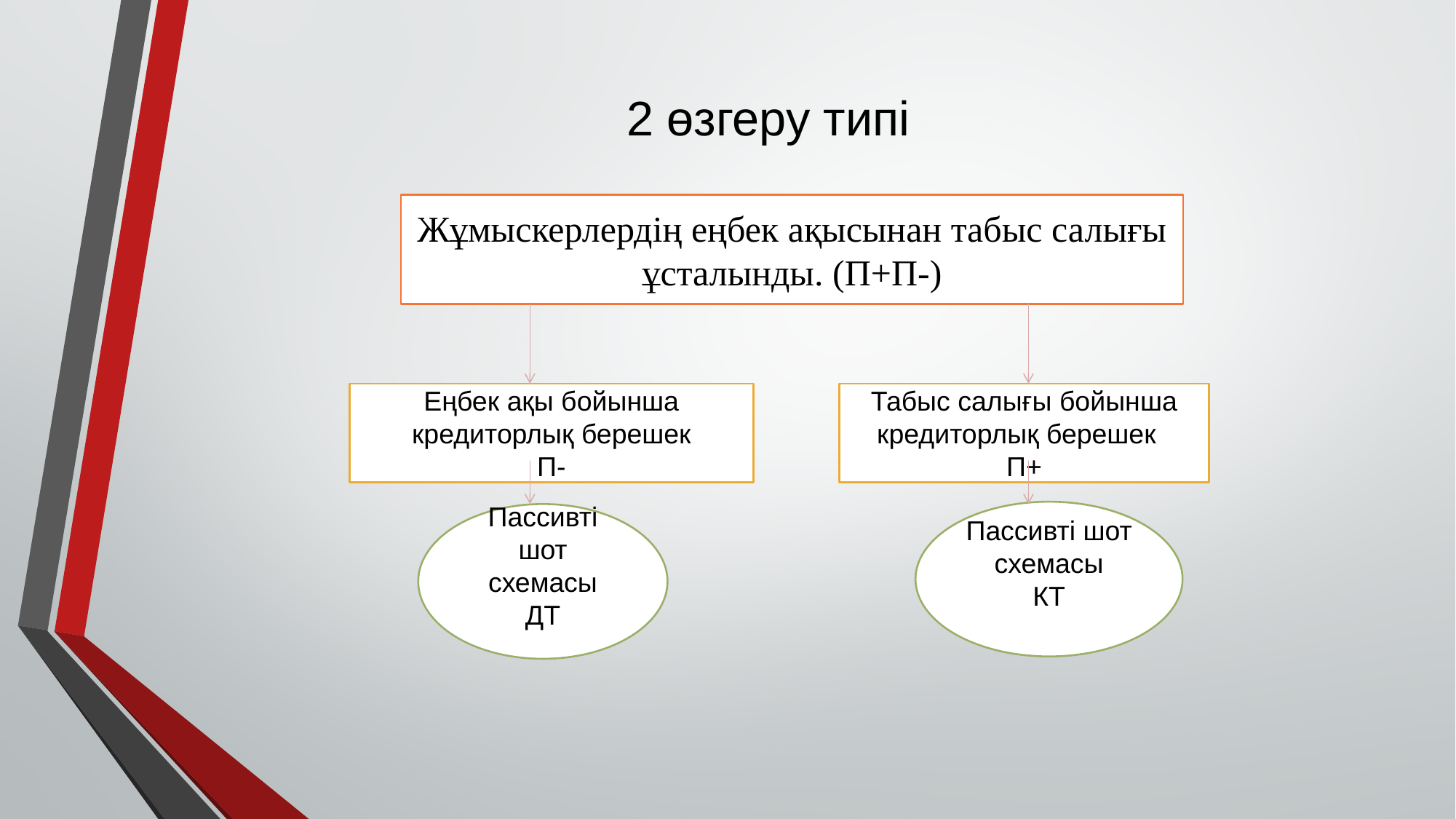

# 2 өзгеру типі
Жұмыскерлердің еңбек ақысынан табыс салығы ұсталынды. (П+П-)
Еңбек ақы бойынша кредиторлық берешек
 П-
Табыс салығы бойынша кредиторлық берешек
П+
Пассивті шот схемасы
КТ

Пассивті шот схемасы
ДТ